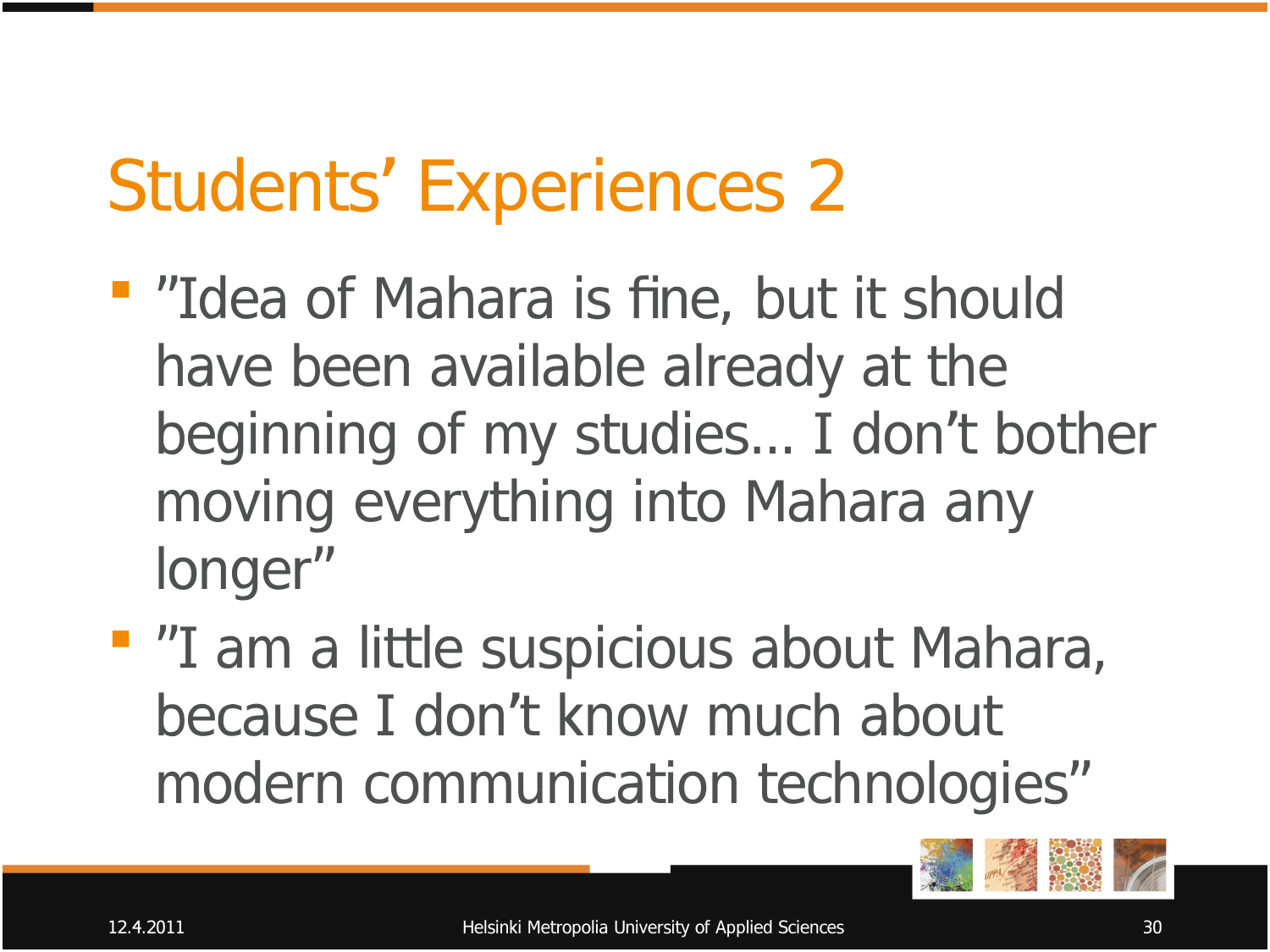

# Students’ Experiences 2
”Idea of Mahara is fine, but it should have been available already at the beginning of my studies… I don’t bother moving everything into Mahara any longer”
”I am a little suspicious about Mahara, because I don’t know much about modern communication technologies”

12.4.2011
Helsinki Metropolia University of Applied Sciences
30